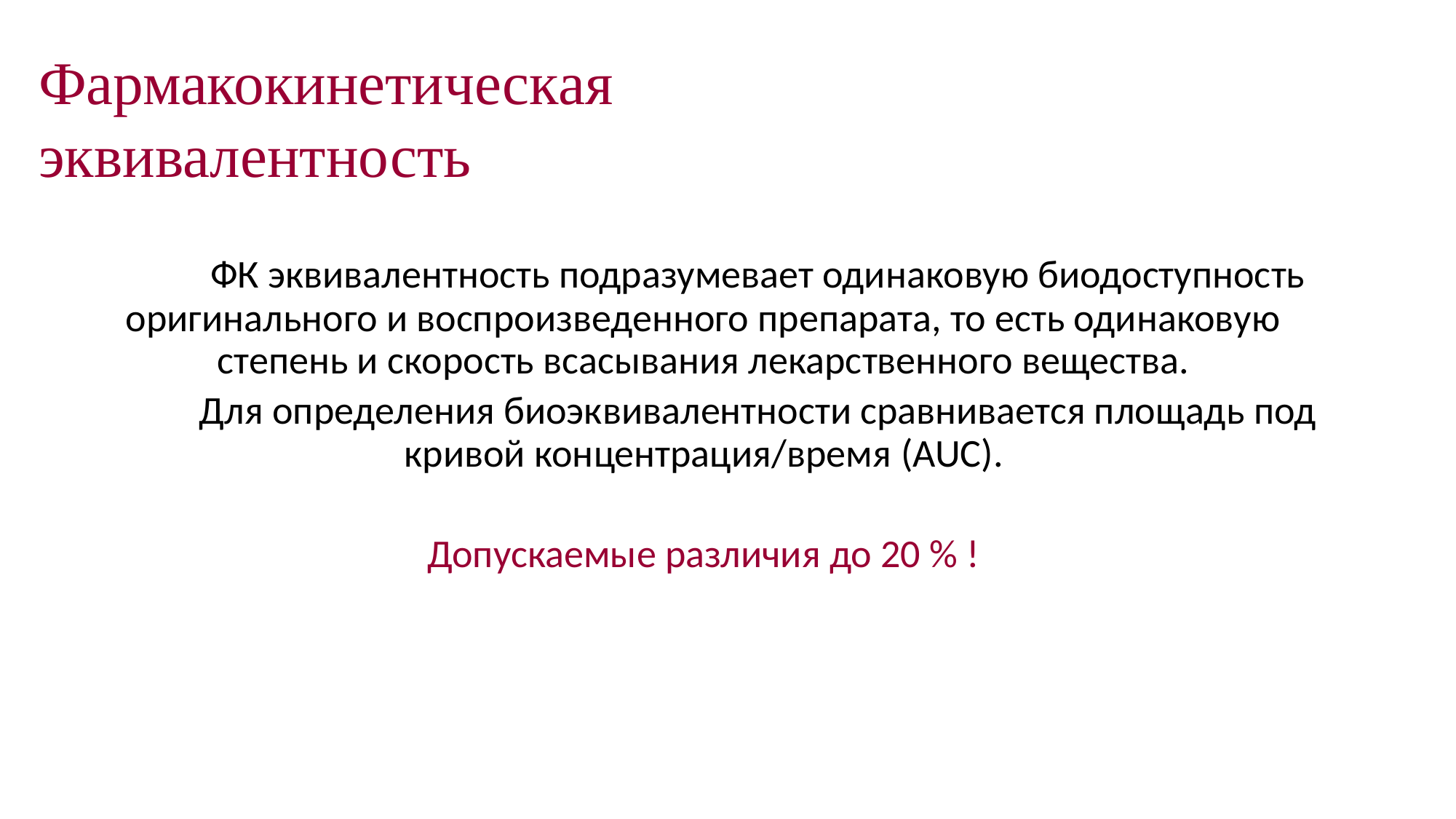

Фармакокинетическая
эквивалентность
		ФК эквивалентность подразумевает одинаковую биодоступность оригинального и воспроизведенного препарата, то есть одинаковую степень и скорость всасывания лекарственного вещества.
		Для определения биоэквивалентности сравнивается площадь под кривой концентрация/время (AUC).

	Допускаемые различия до 20 % !